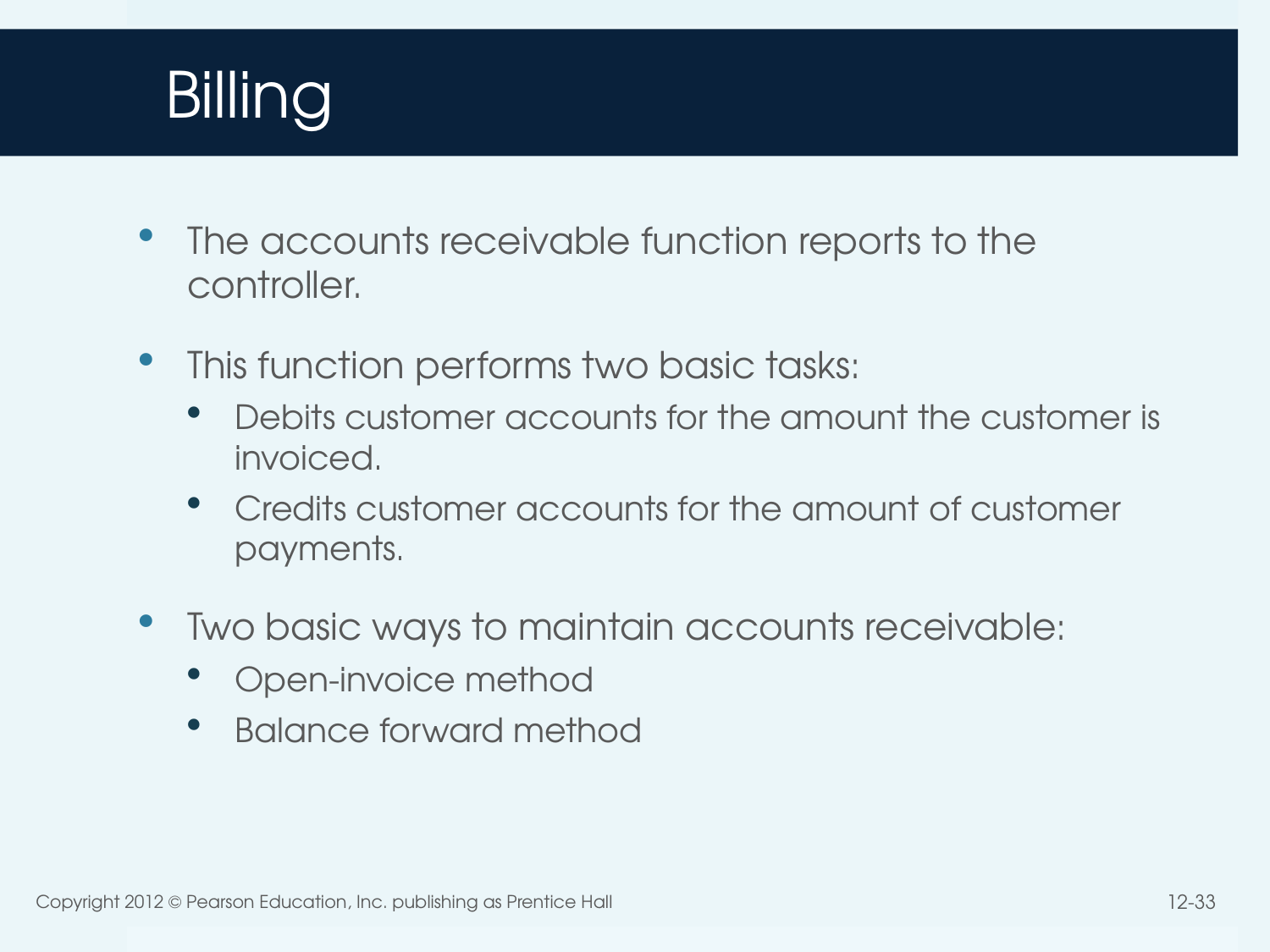

Billing
The accounts receivable function reports to the controller.
This function performs two basic tasks:
Debits customer accounts for the amount the customer is invoiced.
Credits customer accounts for the amount of customer payments.
Two basic ways to maintain accounts receivable:
Open-invoice method
Balance forward method
Copyright 2012 © Pearson Education, Inc. publishing as Prentice Hall
12-33